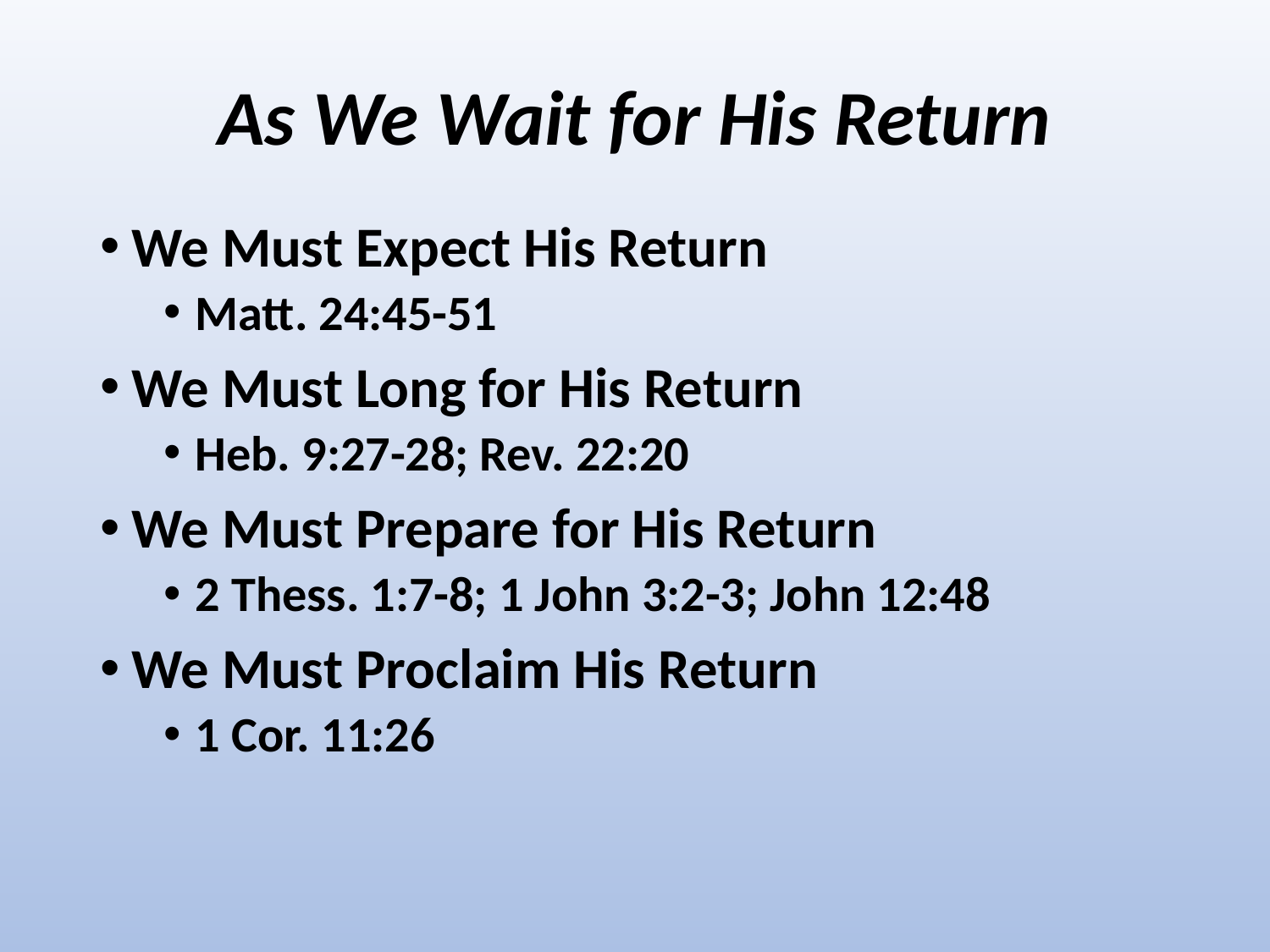

# As We Wait for His Return
We Must Expect His Return
Matt. 24:45-51
We Must Long for His Return
Heb. 9:27-28; Rev. 22:20
We Must Prepare for His Return
2 Thess. 1:7-8; 1 John 3:2-3; John 12:48
We Must Proclaim His Return
1 Cor. 11:26